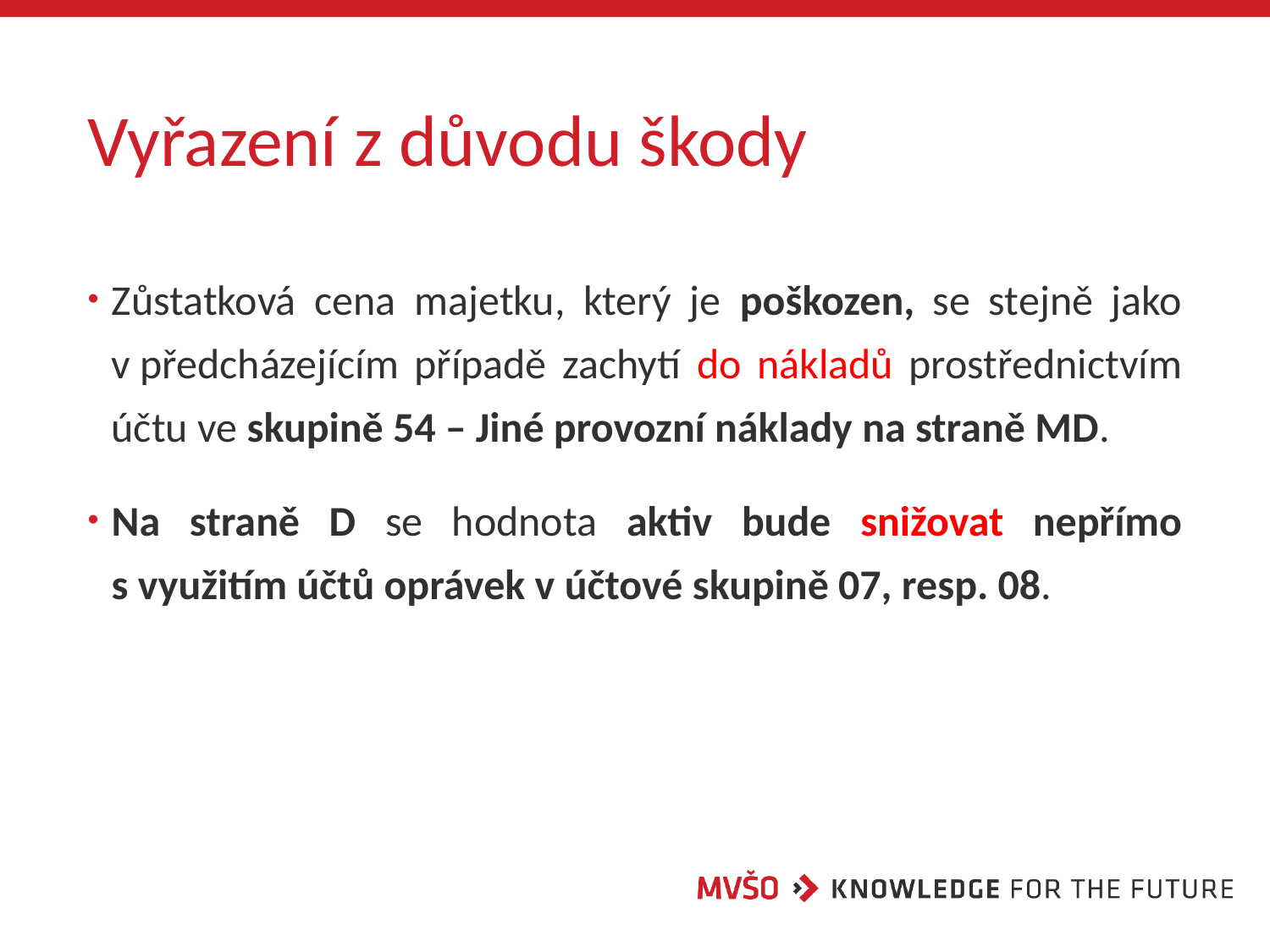

# Vyřazení z důvodu škody
Zůstatková cena majetku, který je poškozen, se stejně jako v předcházejícím případě zachytí do nákladů prostřednictvím účtu ve skupině 54 – Jiné provozní náklady na straně MD.
Na straně D se hodnota aktiv bude snižovat nepřímo s využitím účtů oprávek v účtové skupině 07, resp. 08.